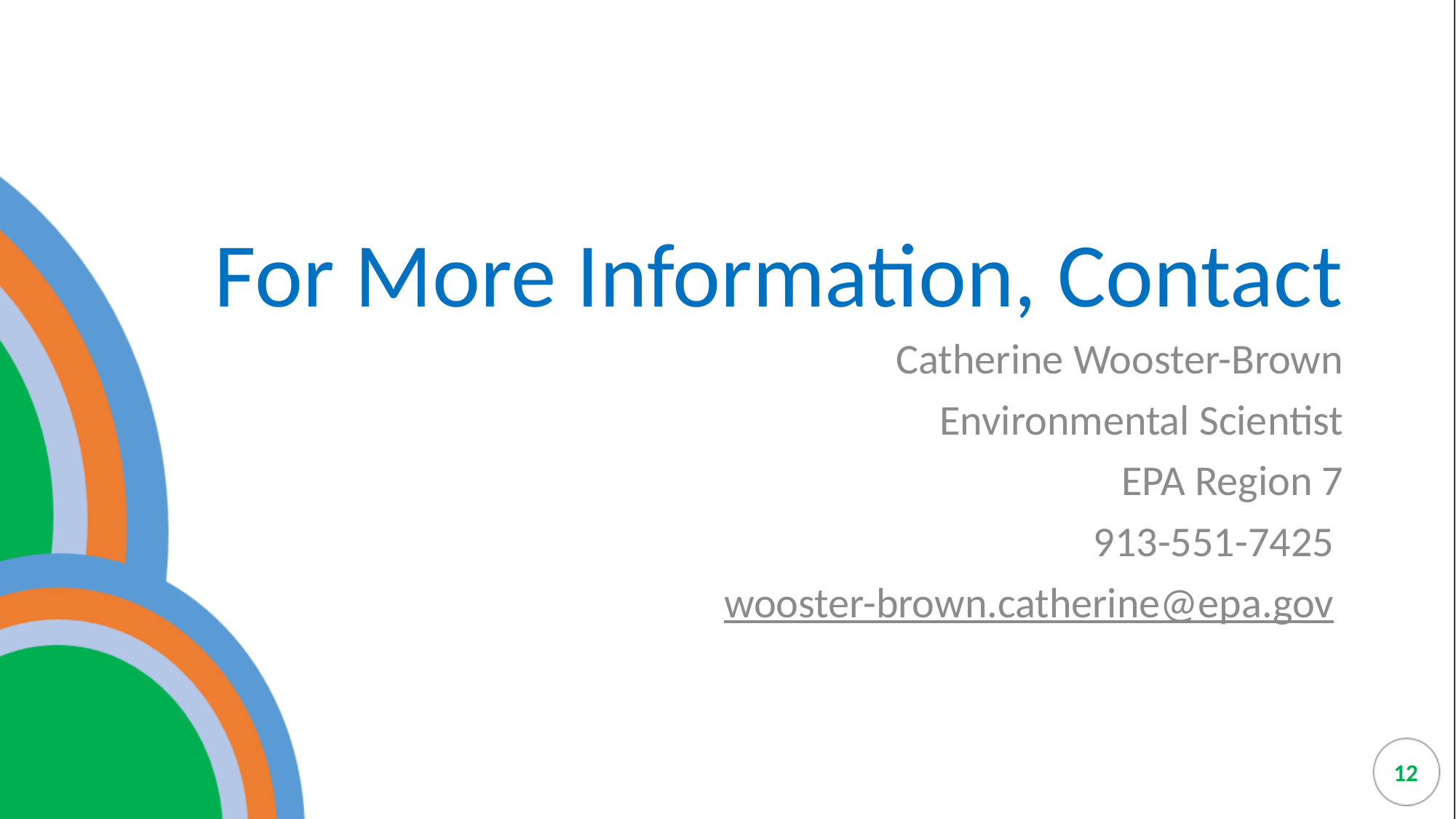

# For More Information, Contact
Catherine Wooster-Brown
Environmental Scientist
EPA Region 7
913-551-7425
wooster-brown.catherine@epa.gov
12